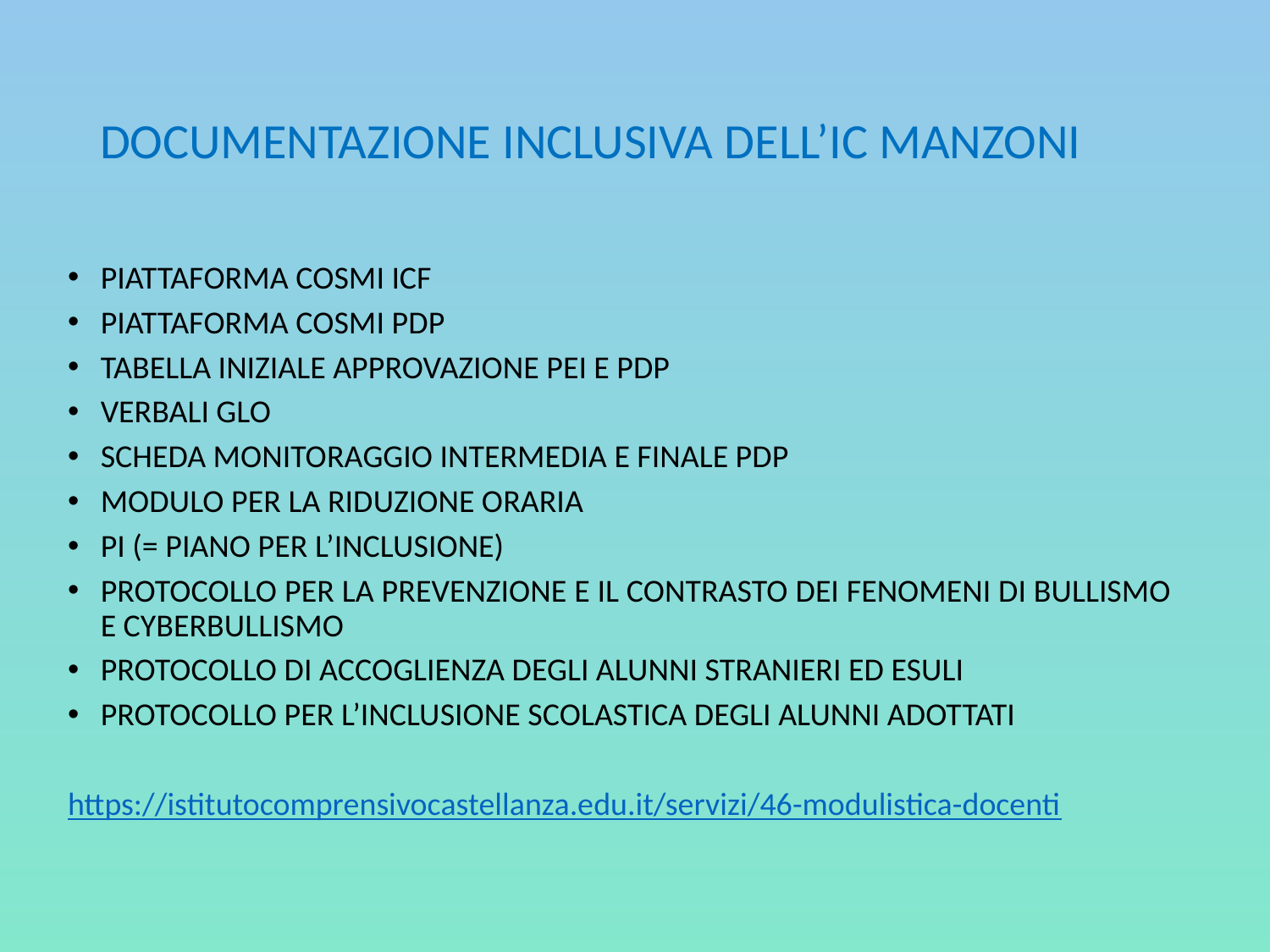

# DOCUMENTAZIONE INCLUSIVA DELL’IC MANZONI

PIATTAFORMA COSMI ICF
PIATTAFORMA COSMI PDP
TABELLA INIZIALE APPROVAZIONE PEI E PDP
VERBALI GLO
SCHEDA MONITORAGGIO INTERMEDIA E FINALE PDP
MODULO PER LA RIDUZIONE ORARIA
PI (= PIANO PER L’INCLUSIONE)
PROTOCOLLO PER LA PREVENZIONE E IL CONTRASTO DEI FENOMENI DI BULLISMO E CYBERBULLISMO
PROTOCOLLO DI ACCOGLIENZA DEGLI ALUNNI STRANIERI ED ESULI
PROTOCOLLO PER L’INCLUSIONE SCOLASTICA DEGLI ALUNNI ADOTTATI

https://istitutocomprensivocastellanza.edu.it/servizi/46-modulistica-docenti